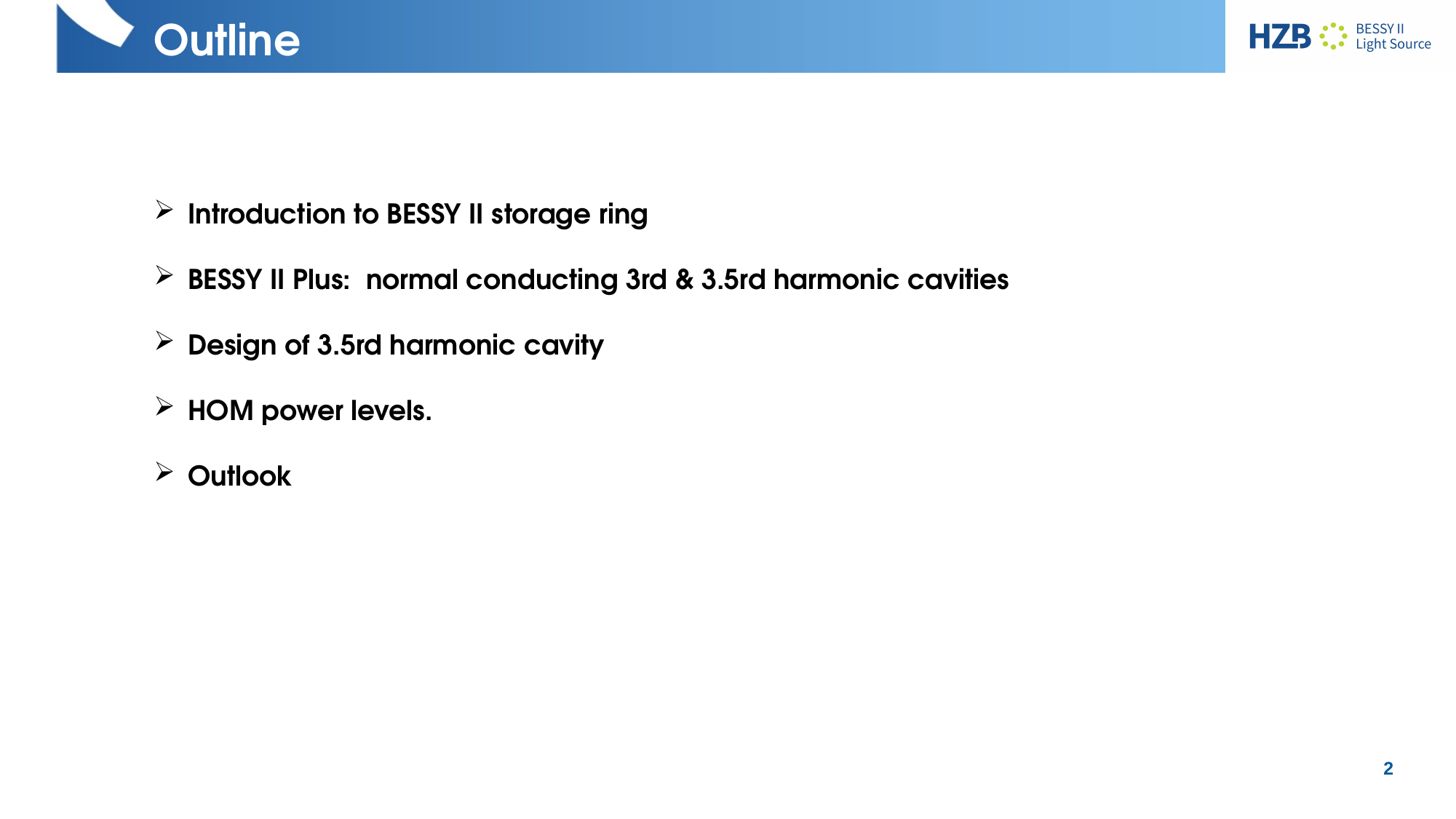

Outline
Introduction to BESSY II storage ring

BESSY II Plus:  normal conducting 3rd & 3.5rd harmonic cavities

Design of 3.5rd harmonic cavity

HOM power levels.

Outlook

2